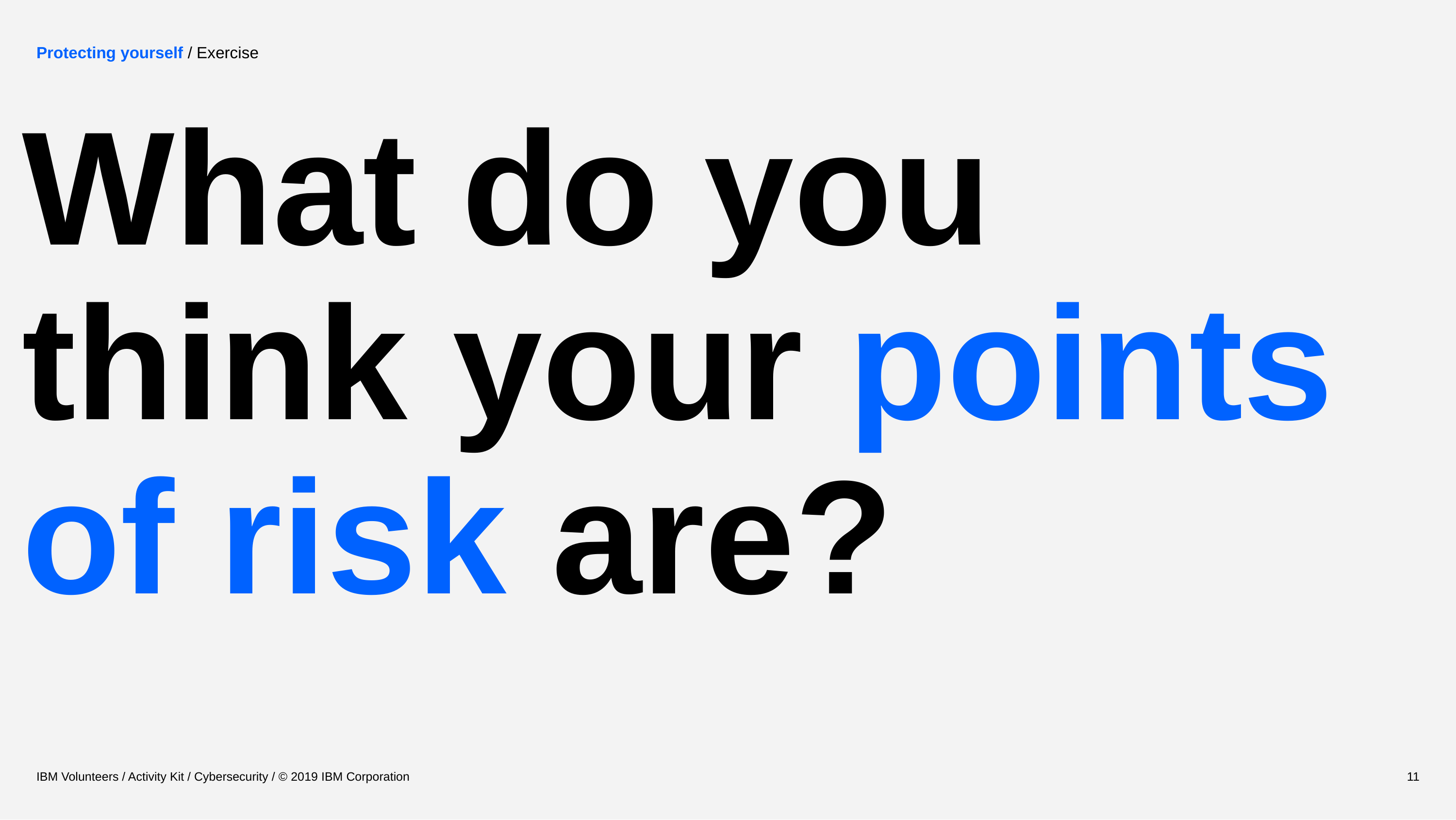

Protecting yourself / Exercise
# What do you think your points of risk are?
IBM Volunteers / Activity Kit / Cybersecurity / © 2019 IBM Corporation
11